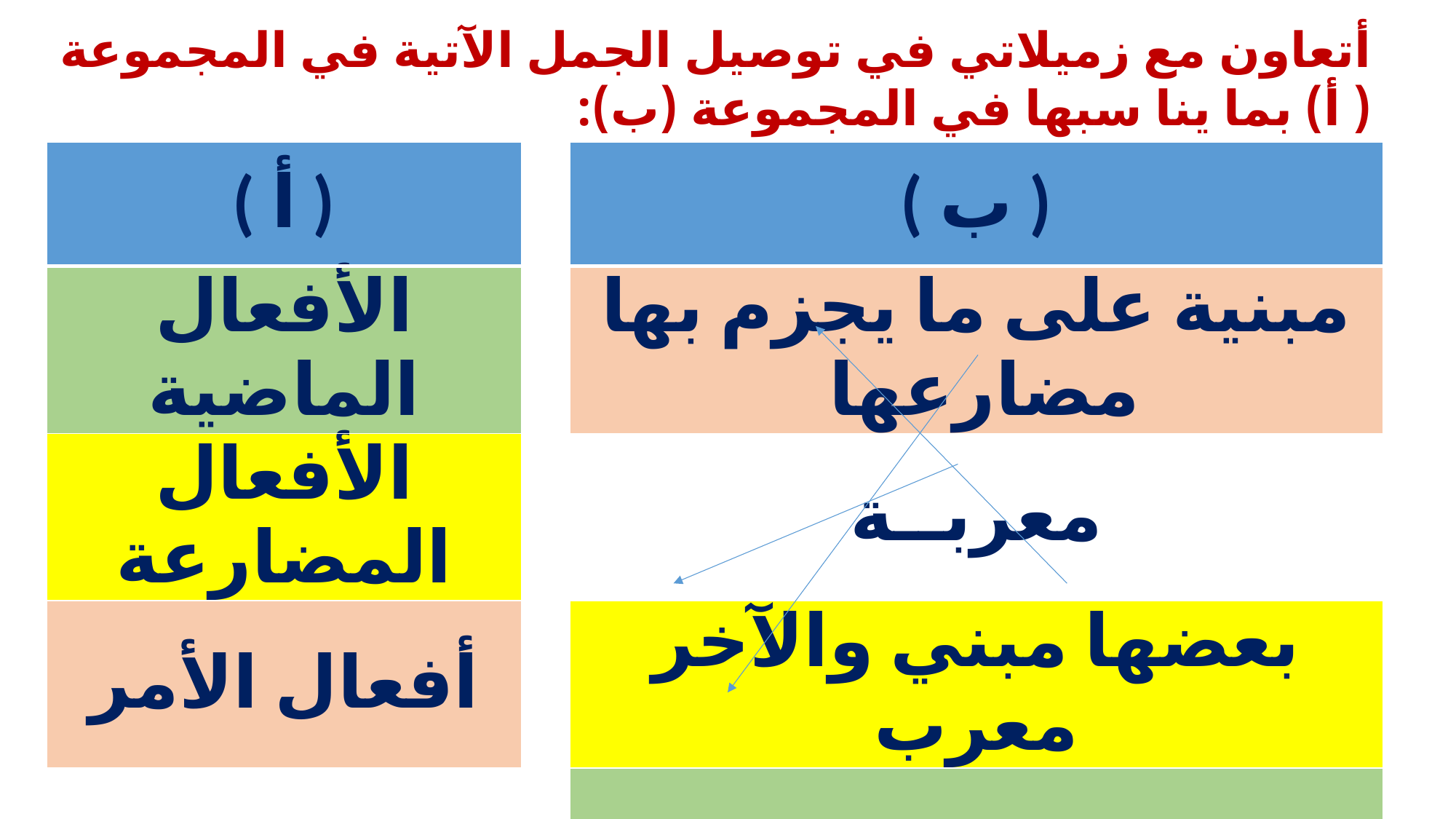

أتعاون مع زميلاتي في توصيل الجمل الآتية في المجموعة ( أ) بما ينا سبها في المجموعة (ب):
| ( أ ) |  | ( ب ) |
| --- | --- | --- |
| الأفعال الماضية |  | مبنية على ما يجزم بها مضارعها |
| الأفعال المضارعة |  | معربــة |
| أفعال الأمر |  | بعضها مبني والآخر معرب |
|  |  | مبنية على الفتح والسكون والضم |